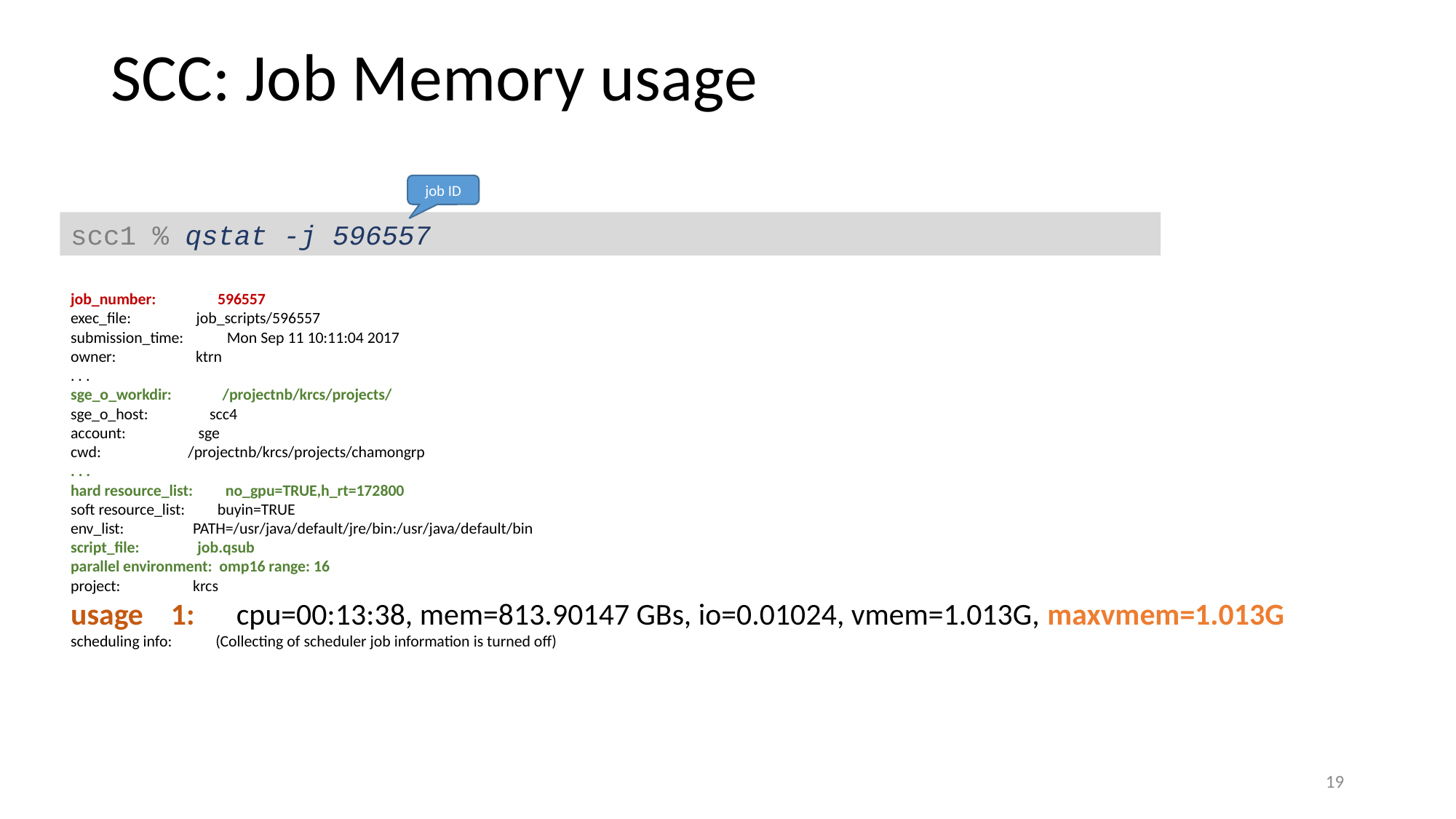

# SCC: Job Memory usage
job ID
scc1 % qstat -j 596557
job_number:                 596557
exec_file:                  job_scripts/596557
submission_time:            Mon Sep 11 10:11:04 2017
owner:                      ktrn
. . .
sge_o_workdir:              /projectnb/krcs/projects/
sge_o_host:                 scc4
account:                    sge
cwd:                        /projectnb/krcs/projects/chamongrp
. . .
hard resource_list:         no_gpu=TRUE,h_rt=172800
soft resource_list:         buyin=TRUE
env_list:                   PATH=/usr/java/default/jre/bin:/usr/java/default/bin
script_file:                job.qsub
parallel environment:  omp16 range: 16
project:                    krcs
usage    1:      cpu=00:13:38, mem=813.90147 GBs, io=0.01024, vmem=1.013G, maxvmem=1.013G
scheduling info:            (Collecting of scheduler job information is turned off)
19